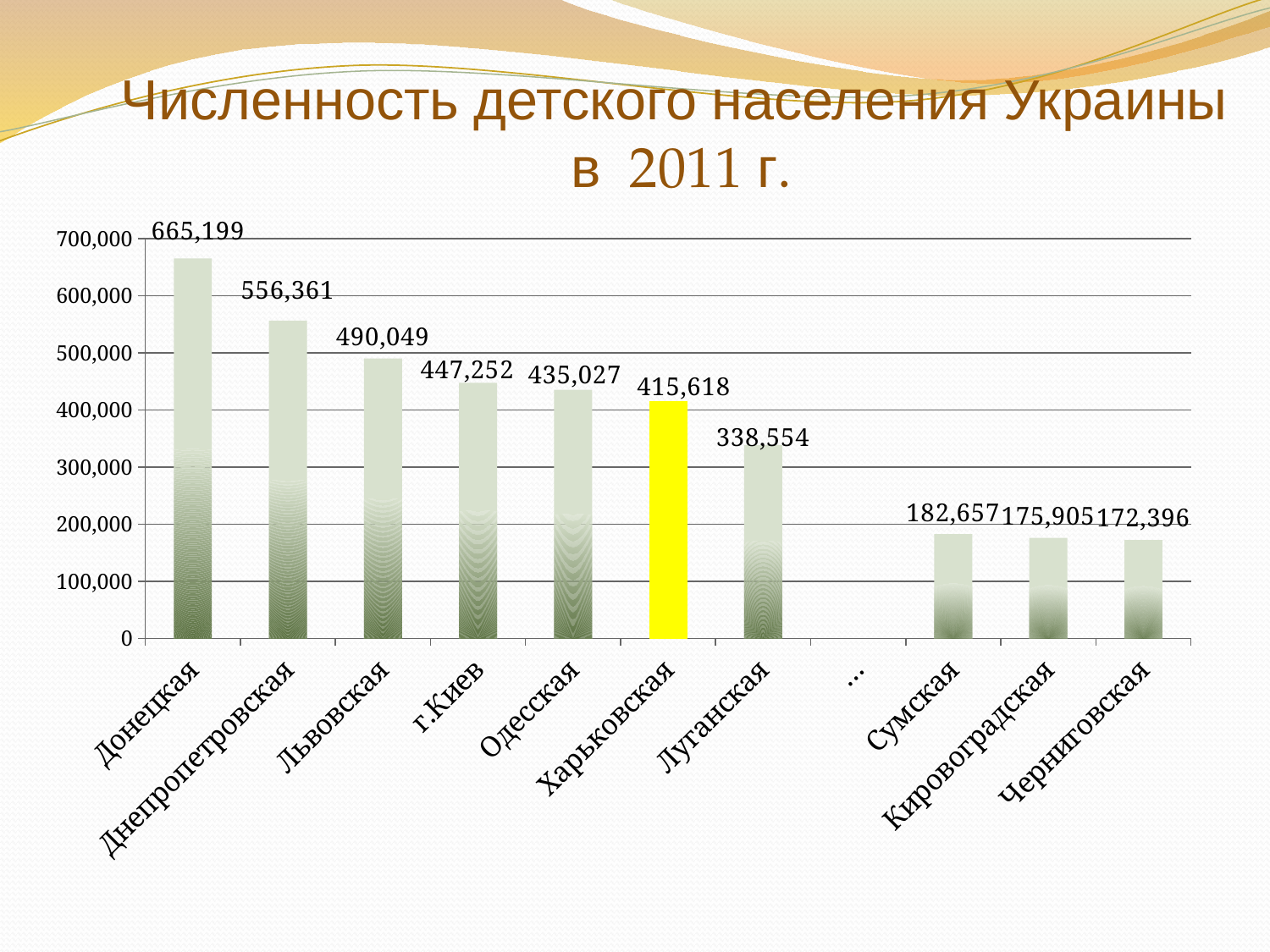

# Численность детского населения Украины  в  2011 г.

### Chart

| Category | Ряд 1 |
|---|---|
| Донецкая | 665199.0 |
| Днепропетровская | 556361.0 |
| Львовская | 490049.0 |
| г.Киев | 447252.0 |
| Одесская | 435027.0 |
| Харьковская | 415618.0 |
| Луганская | 338554.0 |
| … | None |
| Сумская | 182657.0 |
| Кировоградская | 175905.0 |
| Черниговская | 172396.0 |